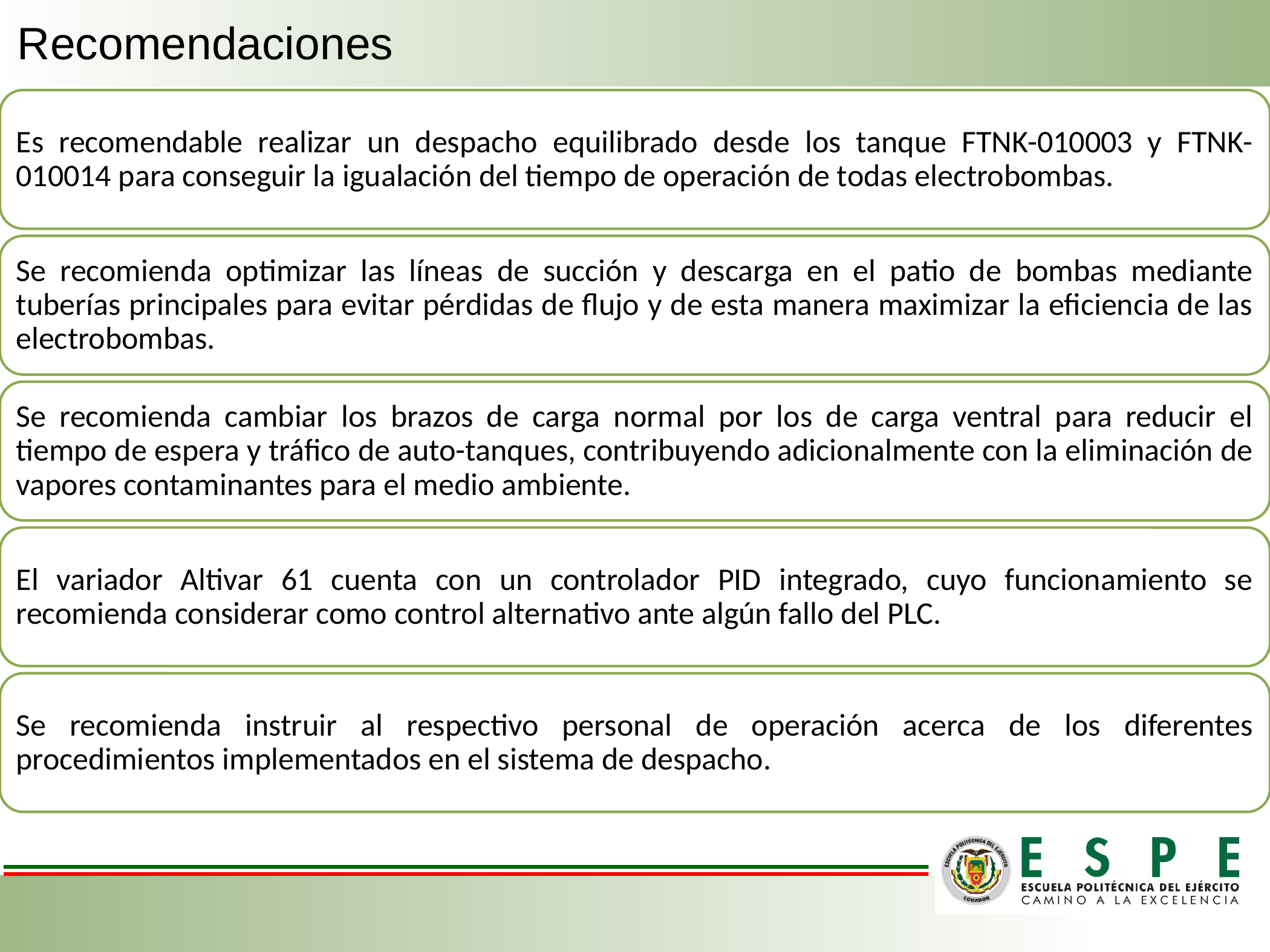

# Recomendaciones
Es recomendable realizar un despacho equilibrado desde los tanque FTNK-010003 y FTNK-010014 para conseguir la igualación del tiempo de operación de todas electrobombas.
Se recomienda optimizar las líneas de succión y descarga en el patio de bombas mediante tuberías principales para evitar pérdidas de flujo y de esta manera maximizar la eficiencia de las electrobombas.
Se recomienda cambiar los brazos de carga normal por los de carga ventral para reducir el tiempo de espera y tráfico de auto-tanques, contribuyendo adicionalmente con la eliminación de vapores contaminantes para el medio ambiente.
El variador Altivar 61 cuenta con un controlador PID integrado, cuyo funcionamiento se recomienda considerar como control alternativo ante algún fallo del PLC.
Se recomienda instruir al respectivo personal de operación acerca de los diferentes procedimientos implementados en el sistema de despacho.